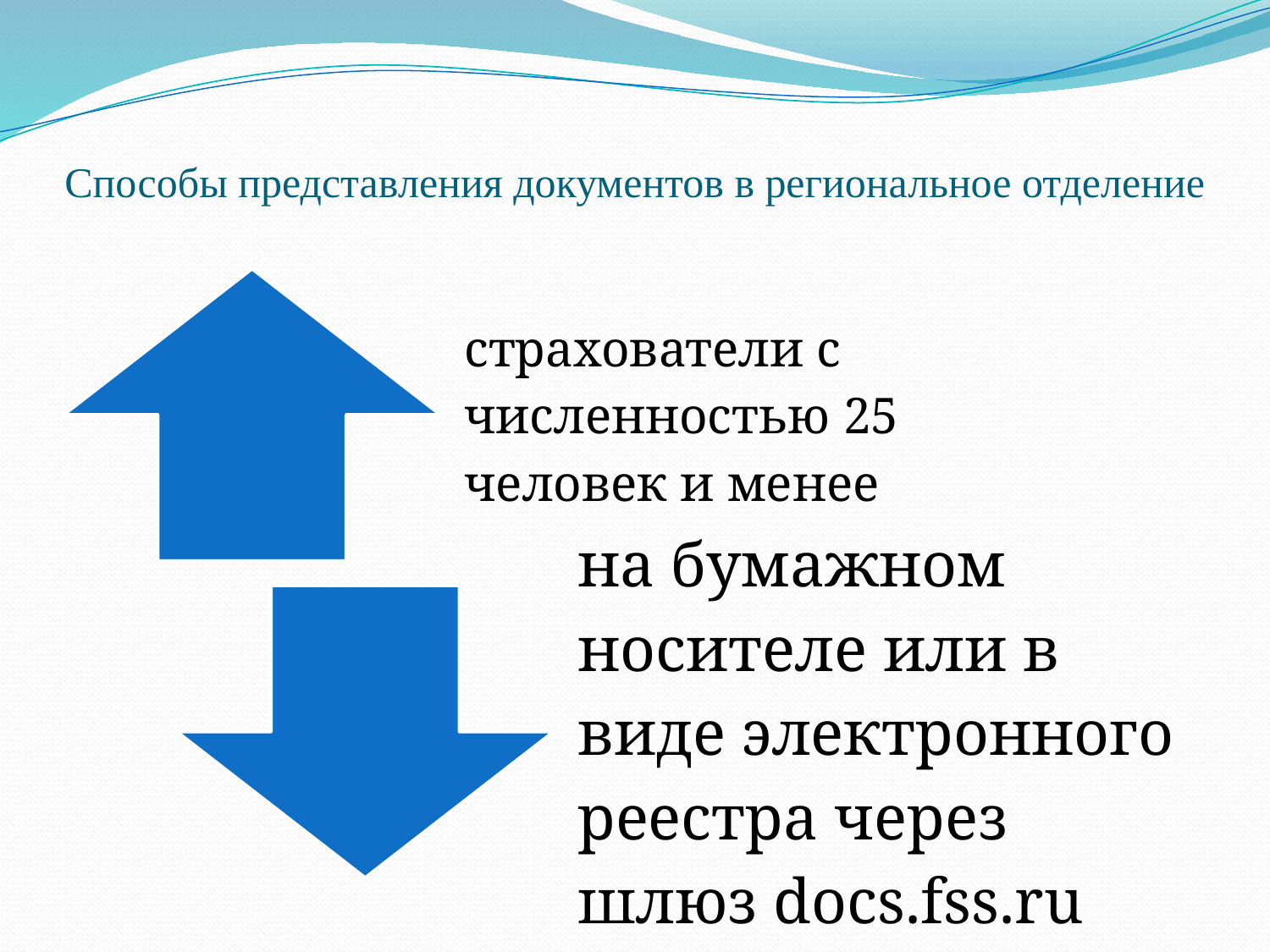

# Способы представления документов в региональное отделение
страхователи с численностью 25 человек и менее
на бумажном носителе или в виде электронного реестра через шлюз docs.fss.ru